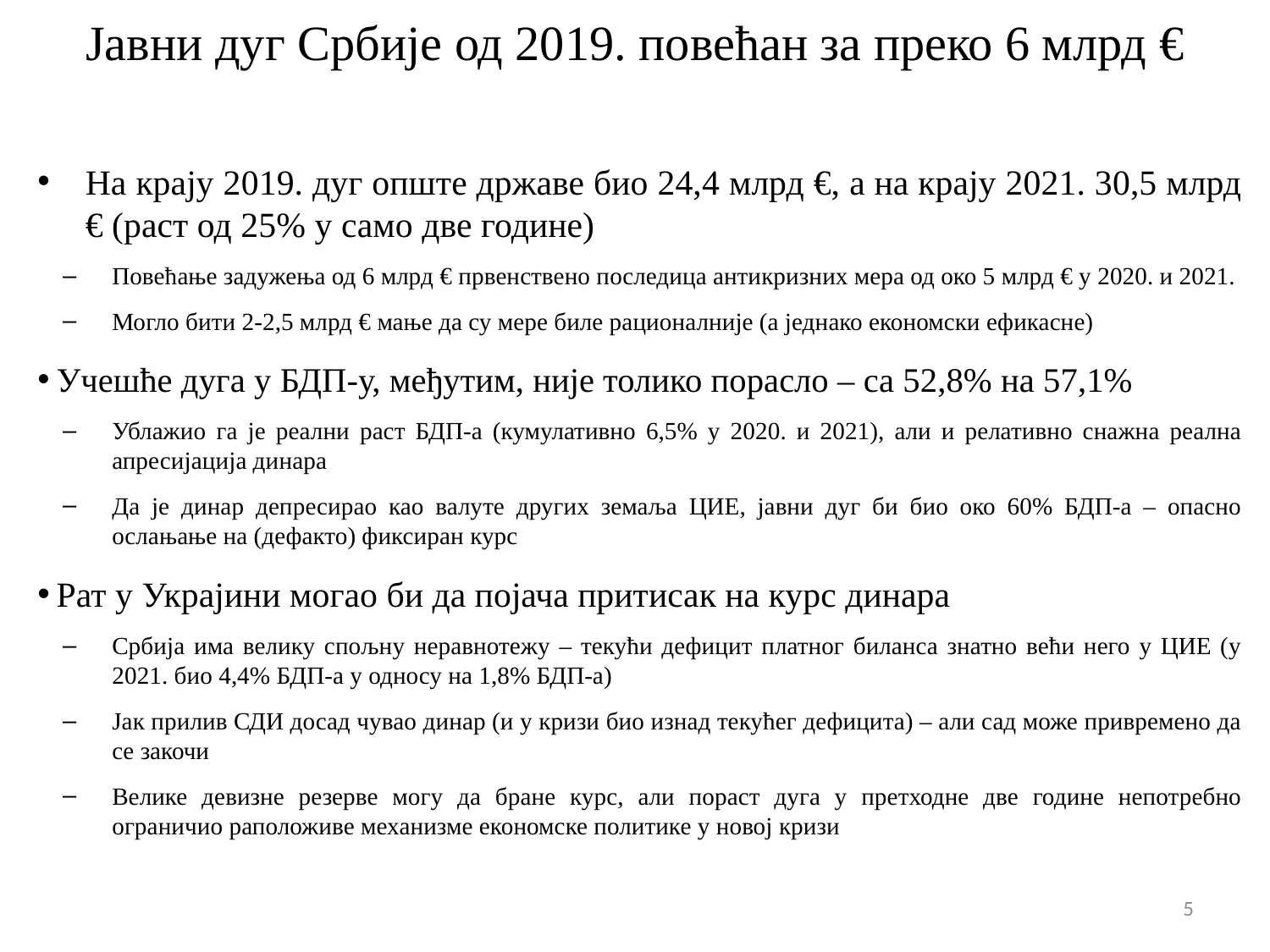

# Јавни дуг Србије од 2019. повећан за преко 6 млрд €
На крају 2019. дуг опште државе био 24,4 млрд €, а на крају 2021. 30,5 млрд € (раст од 25% у само две године)
Повећање задужења од 6 млрд € првенствено последица антикризних мера од око 5 млрд € у 2020. и 2021.
Могло бити 2-2,5 млрд € мање да су мере биле рационалније (а једнако економски ефикасне)
Учешће дуга у БДП-у, међутим, није толико порасло – са 52,8% на 57,1%
Ублажио га је реални раст БДП-а (кумулативно 6,5% у 2020. и 2021), али и релативно снажна реална апресијација динара
Да је динар депресирао као валуте других земаља ЦИЕ, јавни дуг би био око 60% БДП-а – опасно ослањање на (дефакто) фиксиран курс
Рат у Украјини могао би да појача притисак на курс динара
Србија има велику спољну неравнотежу – текући дефицит платног биланса знатно већи него у ЦИЕ (у 2021. био 4,4% БДП-а у односу на 1,8% БДП-а)
Јак прилив СДИ досад чувао динар (и у кризи био изнад текућег дефицита) – али сад може привремено да се закочи
Велике девизне резерве могу да бране курс, али пораст дуга у претходне две године непотребно ограничио раположиве механизме економске политике у новој кризи
5